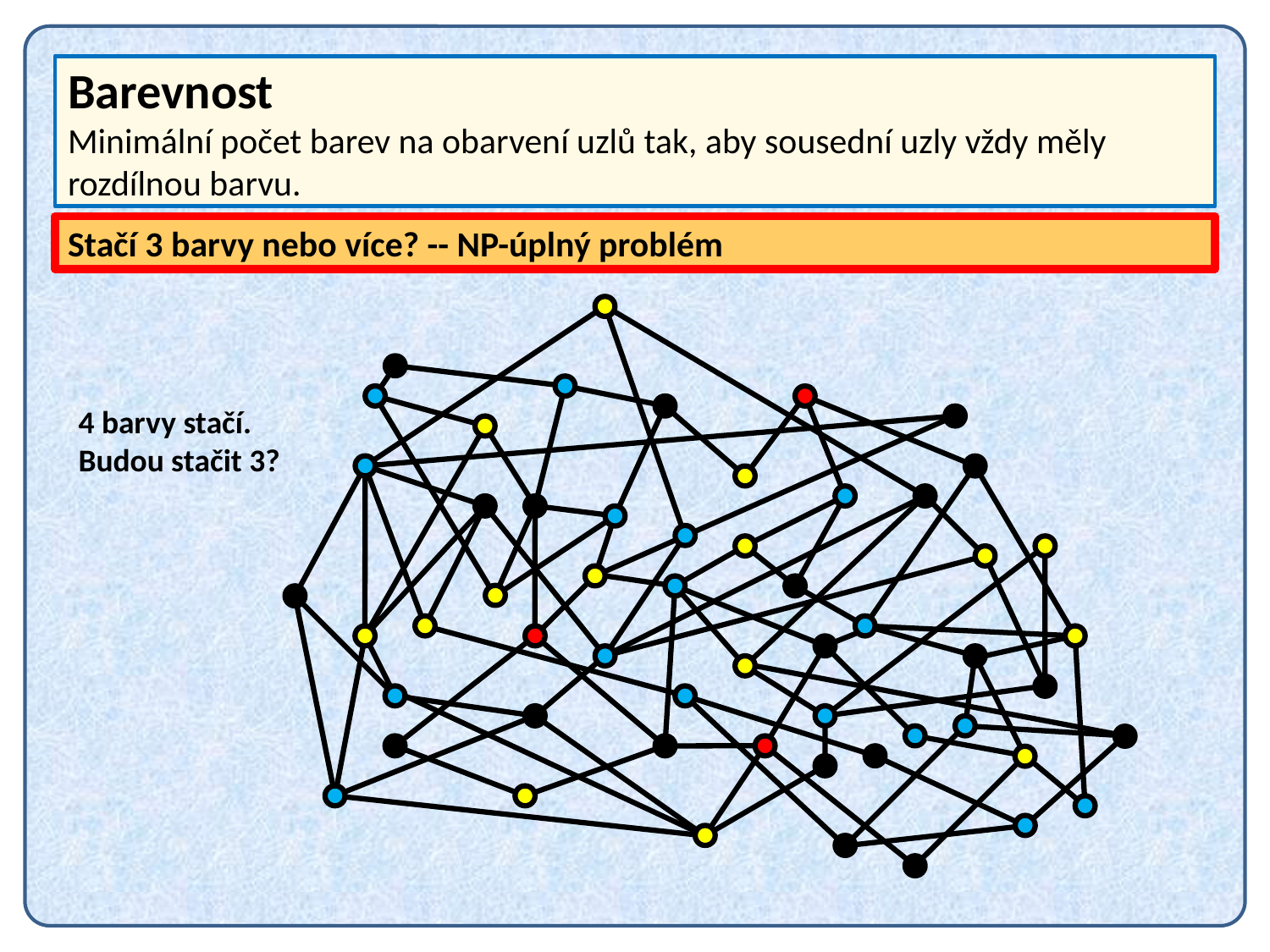

Barevnost
Minimální počet barev na obarvení uzlů tak, aby sousední uzly vždy měly rozdílnou barvu.
Stačí 3 barvy nebo více? -- NP-úplný problém

4 barvy stačí.
Budou stačit 3?